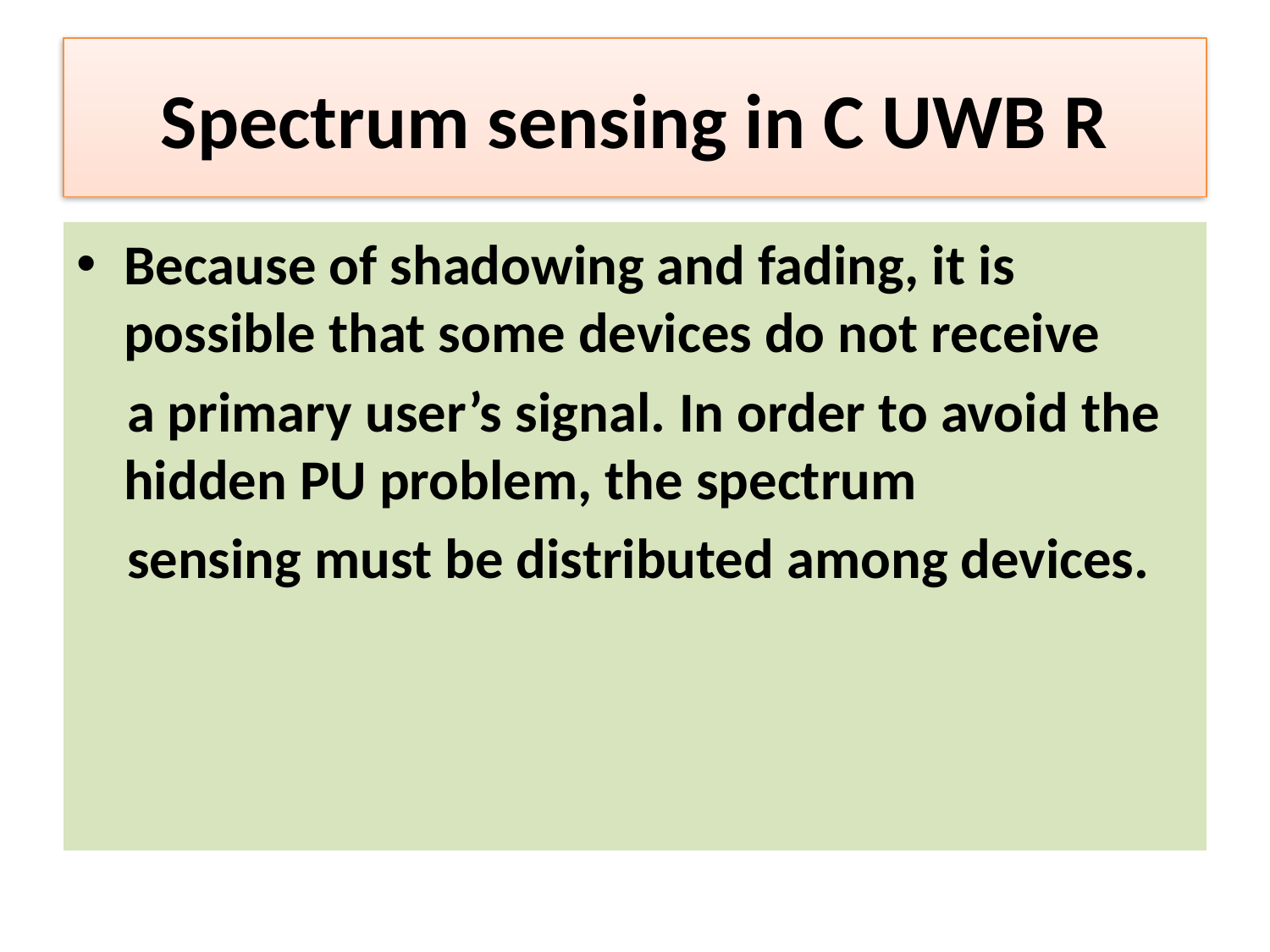

# Spectrum sensing in C UWB R
Because of shadowing and fading, it is possible that some devices do not receive
    a primary user’s signal. In order to avoid the hidden PU problem, the spectrum
    sensing must be distributed among devices.